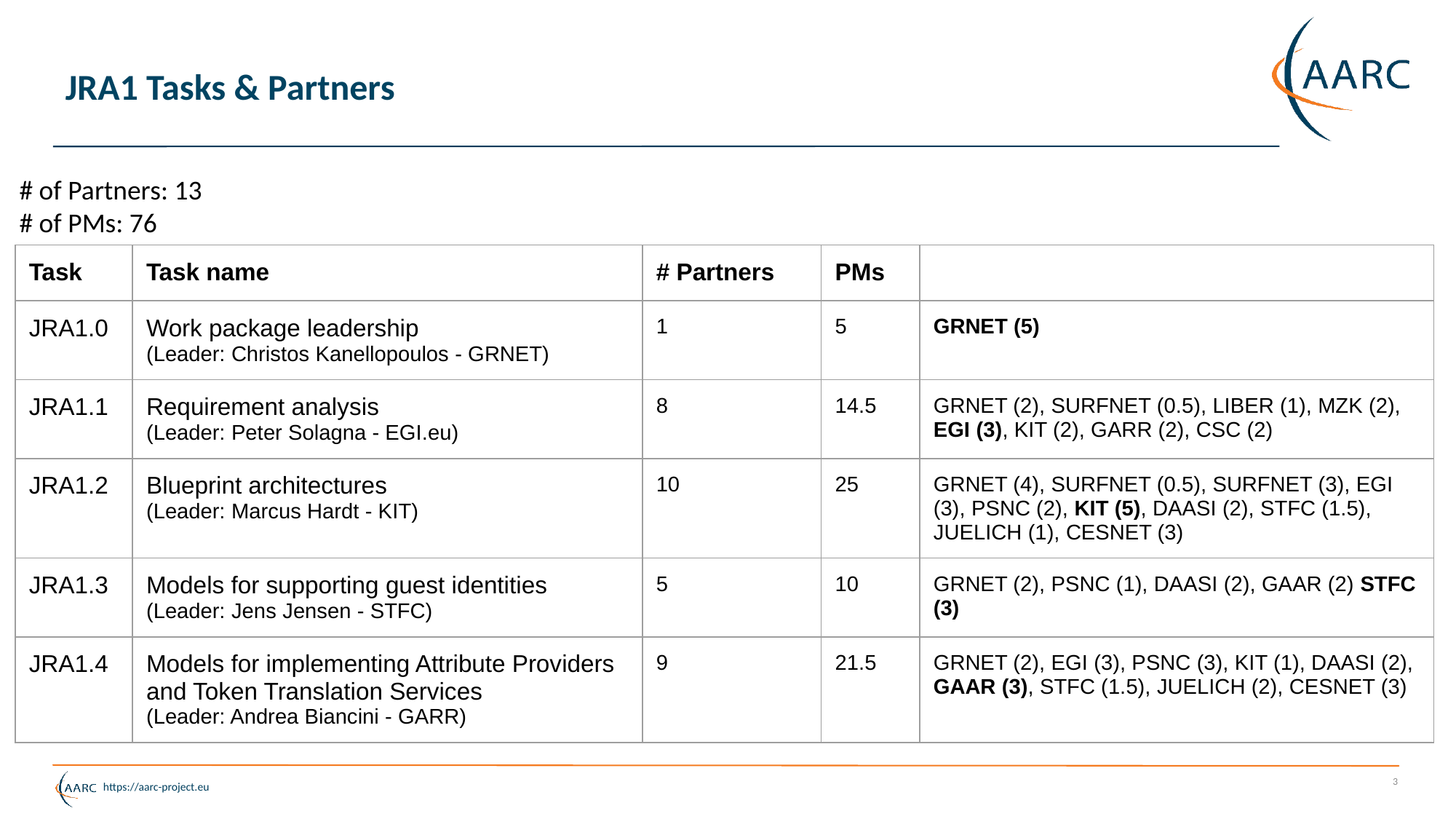

# JRA1 Tasks & Partners
# of Partners: 13
# of PMs: 76
| Task | Task name | # Partners | PMs |  |
| --- | --- | --- | --- | --- |
| JRA1.0 | Work package leadership (Leader: Christos Kanellopoulos - GRNET) | 1 | 5 | GRNET (5) |
| JRA1.1 | Requirement analysis (Leader: Peter Solagna - EGI.eu) | 8 | 14.5 | GRNET (2), SURFNET (0.5), LIBER (1), MZK (2), EGI (3), KIT (2), GARR (2), CSC (2) |
| JRA1.2 | Blueprint architectures (Leader: Marcus Hardt - KIT) | 10 | 25 | GRNET (4), SURFNET (0.5), SURFNET (3), EGI (3), PSNC (2), KIT (5), DAASI (2), STFC (1.5), JUELICH (1), CESNET (3) |
| JRA1.3 | Models for supporting guest identities (Leader: Jens Jensen - STFC) | 5 | 10 | GRNET (2), PSNC (1), DAASI (2), GAAR (2) STFC (3) |
| JRA1.4 | Models for implementing Attribute Providers and Token Translation Services (Leader: Andrea Biancini - GARR) | 9 | 21.5 | GRNET (2), EGI (3), PSNC (3), KIT (1), DAASI (2), GAAR (3), STFC (1.5), JUELICH (2), CESNET (3) |
3